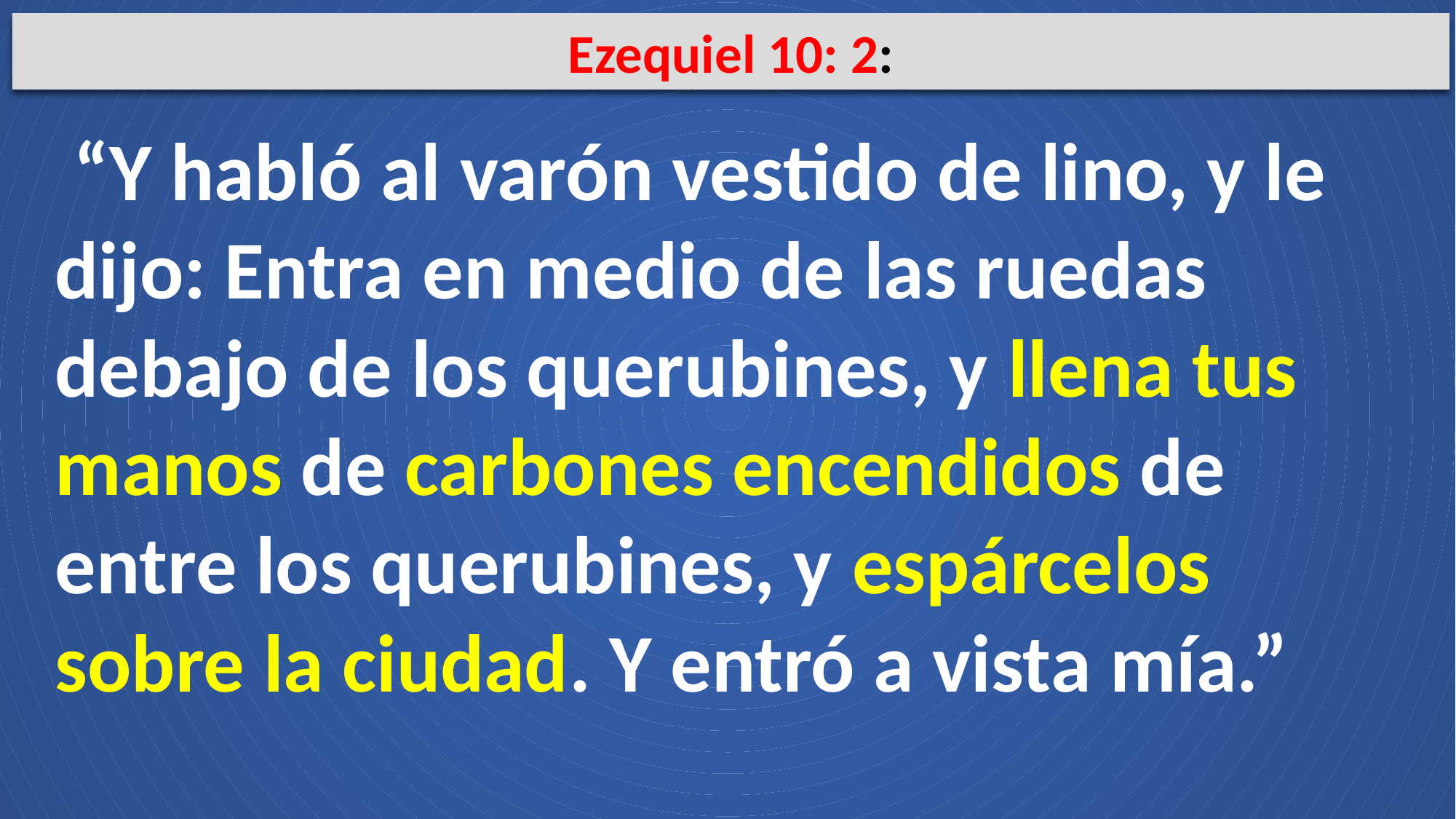

Ezequiel 10: 2:
 “Y habló al varón vestido de lino, y le dijo: Entra en medio de las ruedas debajo de los querubines, y llena tus manos de carbones encendidos de entre los querubines, y espárcelos
sobre la ciudad. Y entró a vista mía.”